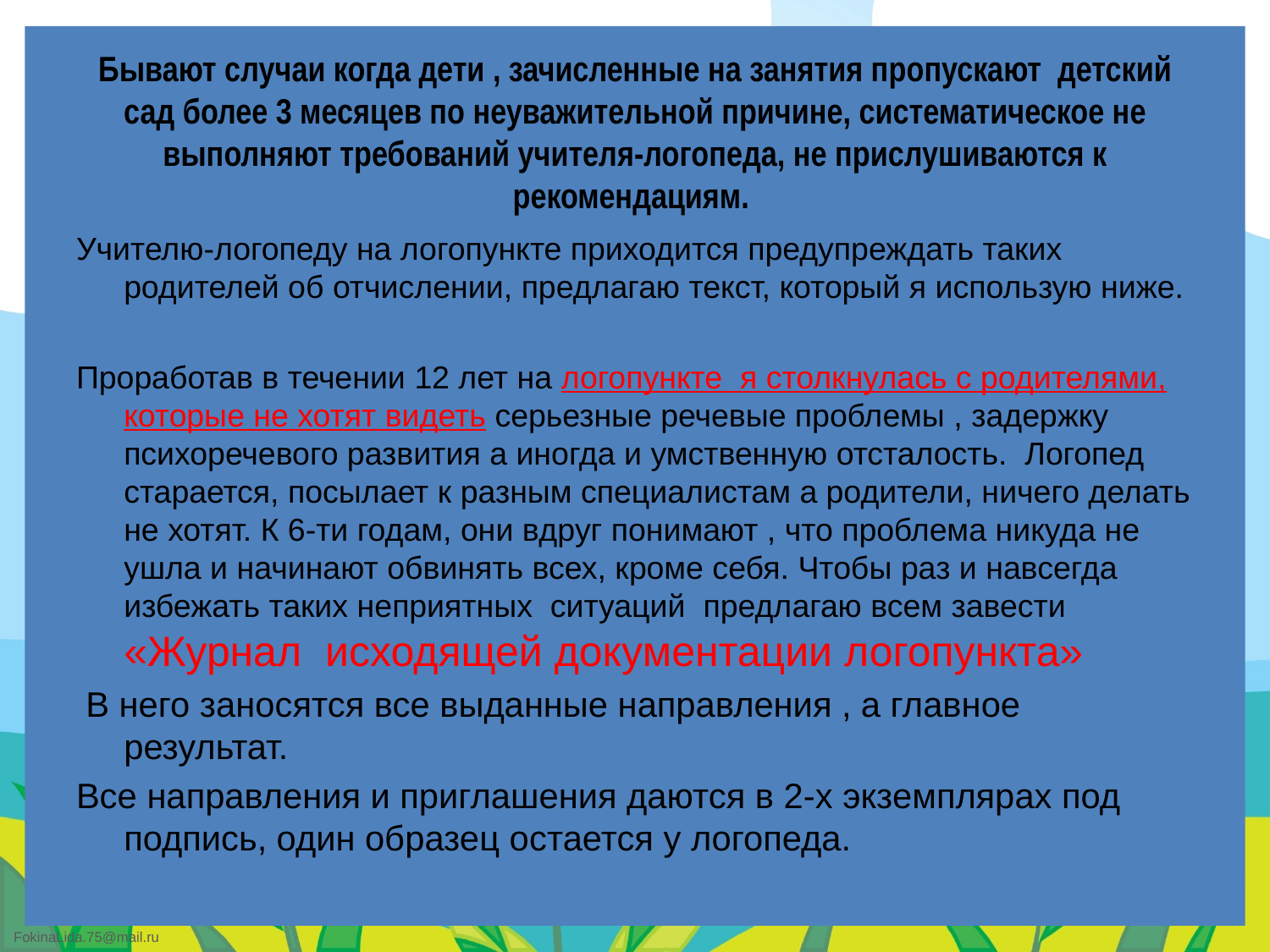

# Бывают случаи когда дети , зачисленные на занятия пропускают  детский сад более 3 месяцев по неуважительной причине, систематическое не выполняют требований учителя-логопеда, не прислушиваются к рекомендациям.
Учителю-логопеду на логопункте приходится предупреждать таких родителей об отчислении, предлагаю текст, который я использую ниже.

Проработав в течении 12 лет на логопункте  я столкнулась с родителями, которые не хотят видеть серьезные речевые проблемы , задержку психоречевого развития а иногда и умственную отсталость.  Логопед старается, посылает к разным специалистам а родители, ничего делать не хотят. К 6-ти годам, они вдруг понимают , что проблема никуда не ушла и начинают обвинять всех, кроме себя. Чтобы раз и навсегда избежать таких неприятных  ситуаций  предлагаю всем завести «Журнал  исходящей документации логопункта»
 В него заносятся все выданные направления , а главное результат.
Все направления и приглашения даются в 2-х экземплярах под подпись, один образец остается у логопеда.